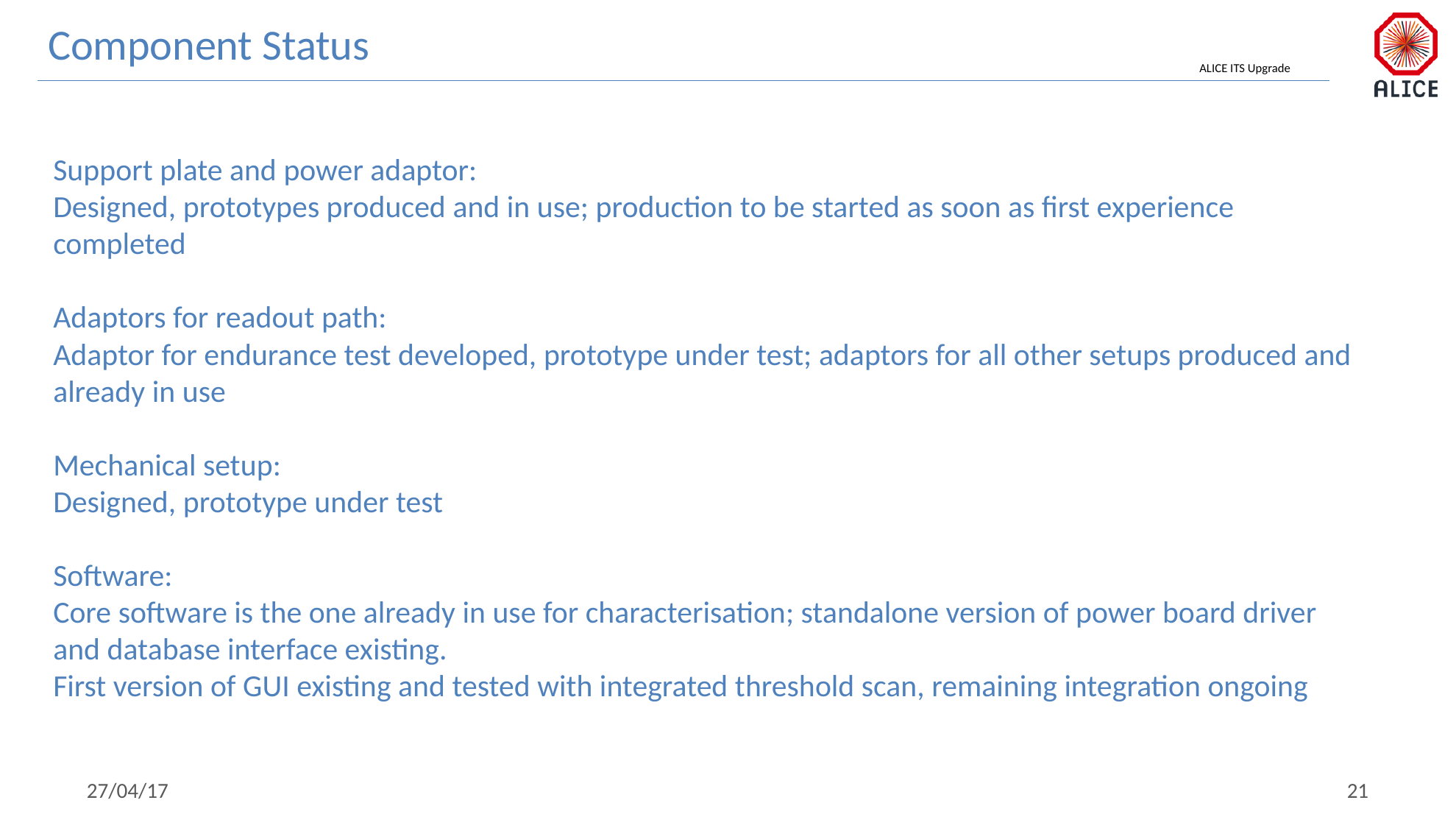

Component Status
Support plate and power adaptor:
Designed, prototypes produced and in use; production to be started as soon as first experience completed

Adaptors for readout path:
Adaptor for endurance test developed, prototype under test; adaptors for all other setups produced and already in use

Mechanical setup:
Designed, prototype under test

Software:
Core software is the one already in use for characterisation; standalone version of power board driver and database interface existing.
First version of GUI existing and tested with integrated threshold scan, remaining integration ongoing

27/04/17
21